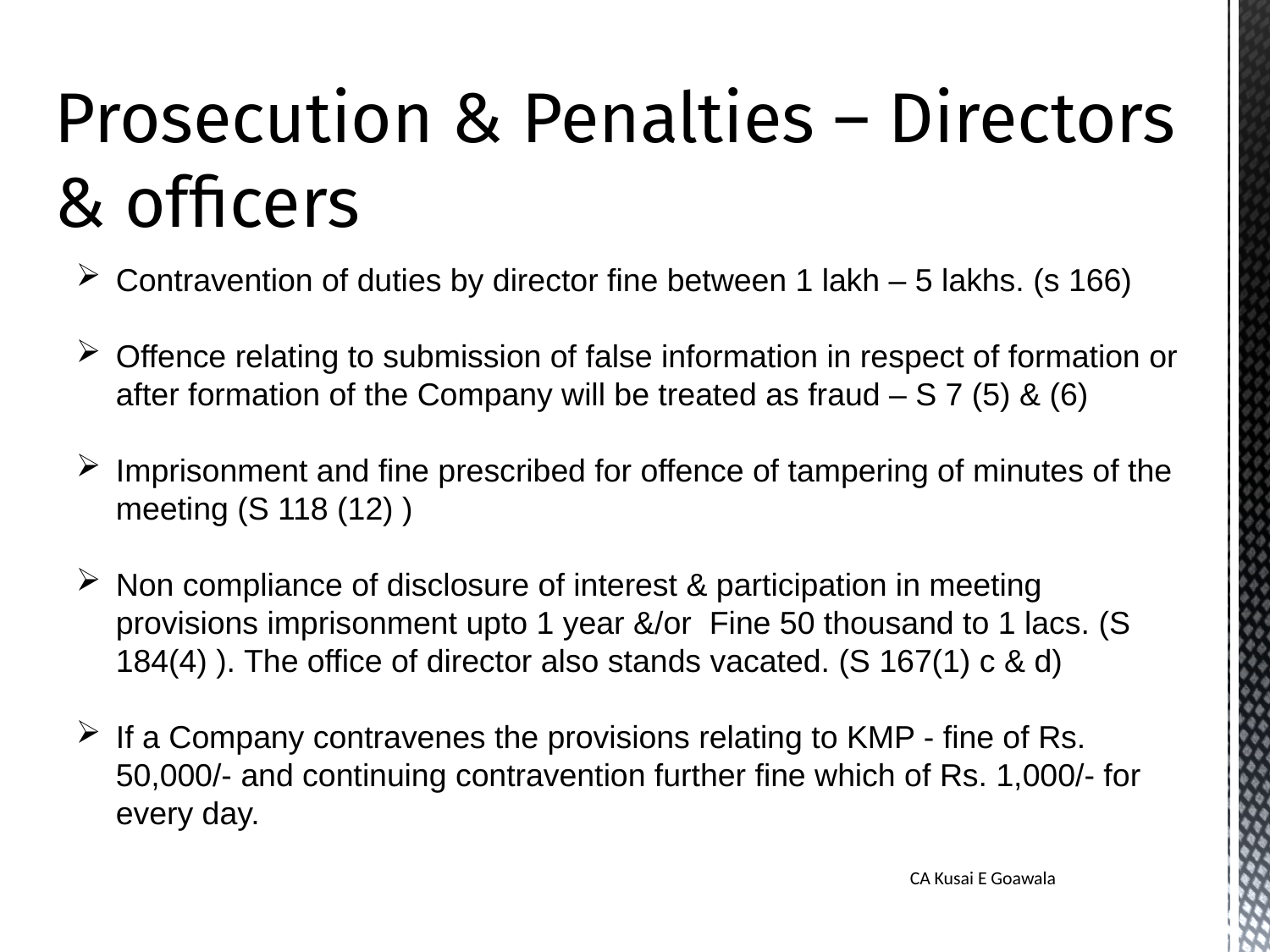

Prosecution & Penalties – Directors & officers
Contravention of duties by director fine between 1 lakh – 5 lakhs. (s 166)

Offence relating to submission of false information in respect of formation or after formation of the Company will be treated as fraud – S 7 (5) & (6)

Imprisonment and fine prescribed for offence of tampering of minutes of the meeting (S 118 (12) )

Non compliance of disclosure of interest & participation in meeting provisions imprisonment upto 1 year &/or  Fine 50 thousand to 1 lacs. (S 184(4) ). The office of director also stands vacated. (S 167(1) c & d)

If a Company contravenes the provisions relating to KMP - fine of Rs. 50,000/- and continuing contravention further fine which of Rs. 1,000/- for every day.

CA Kusai E Goawala